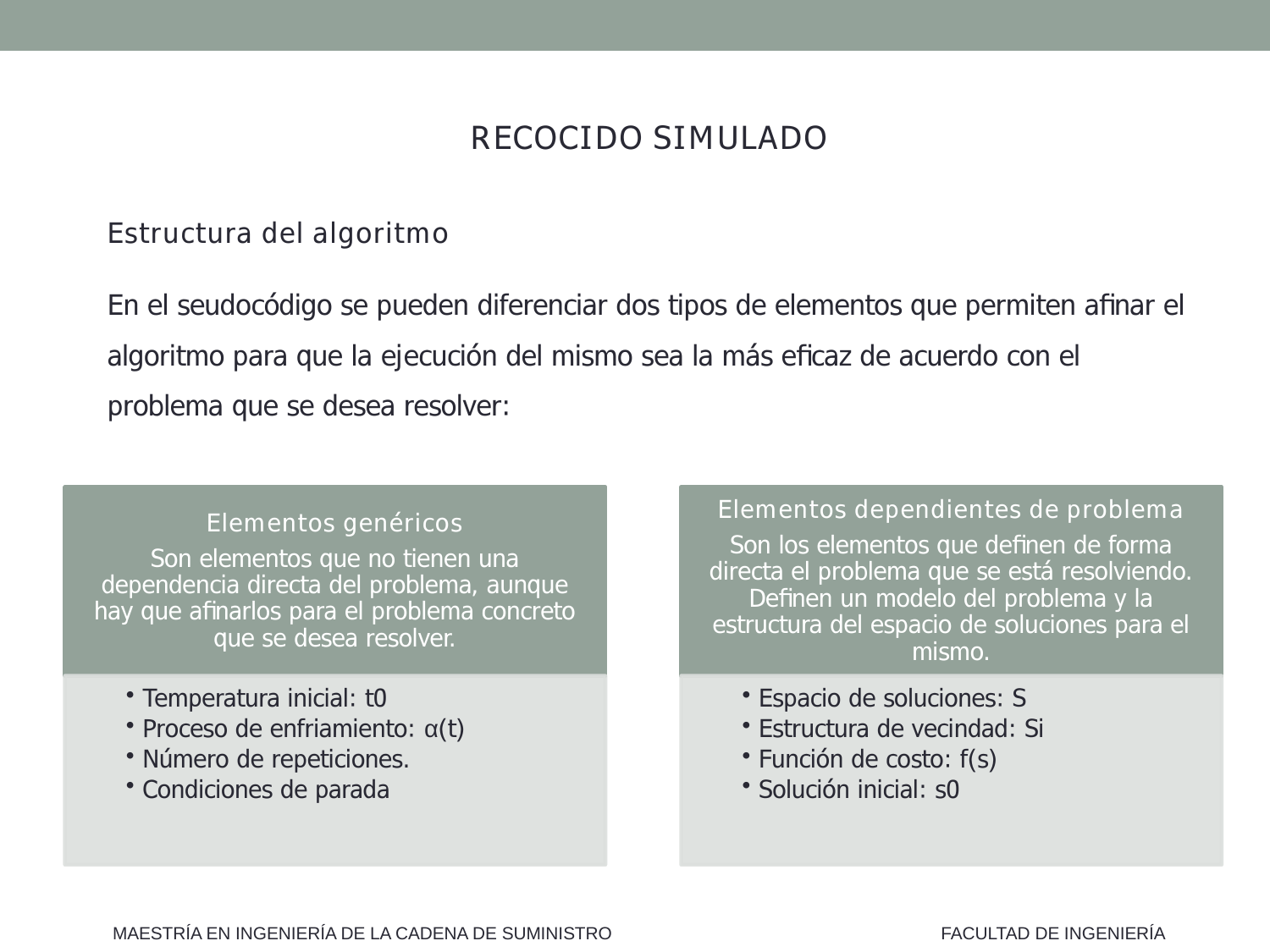

RECOCIDO SIMULADO

Estructura del algoritmo
En el seudocódigo se pueden diferenciar dos tipos de elementos que permiten afinar el algoritmo para que la ejecución del mismo sea la más eficaz de acuerdo con el problema que se desea resolver:

Elementos genéricos
Son elementos que no tienen una dependencia directa del problema, aunque hay que afinarlos para el problema concreto que se desea resolver.
 Temperatura inicial: t0
 Proceso de enfriamiento: α(t)
 Número de repeticiones.
 Condiciones de parada
Elementos dependientes de problema
Son los elementos que definen de forma directa el problema que se está resolviendo. Definen un modelo del problema y la estructura del espacio de soluciones para el mismo.
 Espacio de soluciones: S
 Estructura de vecindad: Si
 Función de costo: f(s)
 Solución inicial: s0
MAESTRÍA EN INGENIERÍA DE LA CADENA DE SUMINISTRO
FACULTAD DE INGENIERÍA